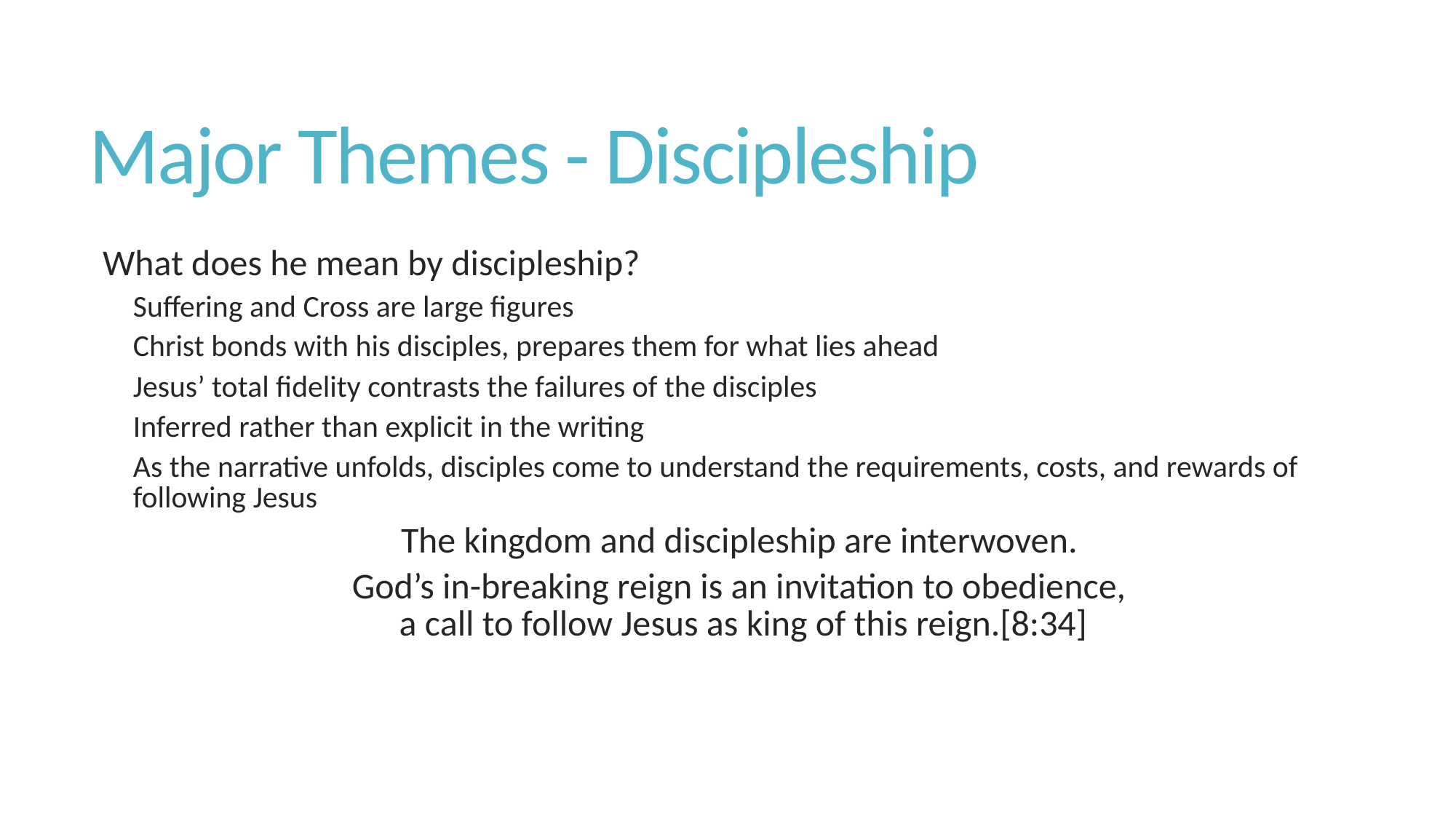

# Major Themes - Discipleship
What does he mean by discipleship?
Suffering and Cross are large figures
Christ bonds with his disciples, prepares them for what lies ahead
Jesus’ total fidelity contrasts the failures of the disciples
Inferred rather than explicit in the writing
As the narrative unfolds, disciples come to understand the requirements, costs, and rewards of following Jesus
The kingdom and discipleship are interwoven.
God’s in-breaking reign is an invitation to obedience,
a call to follow Jesus as king of this reign.[8:34]